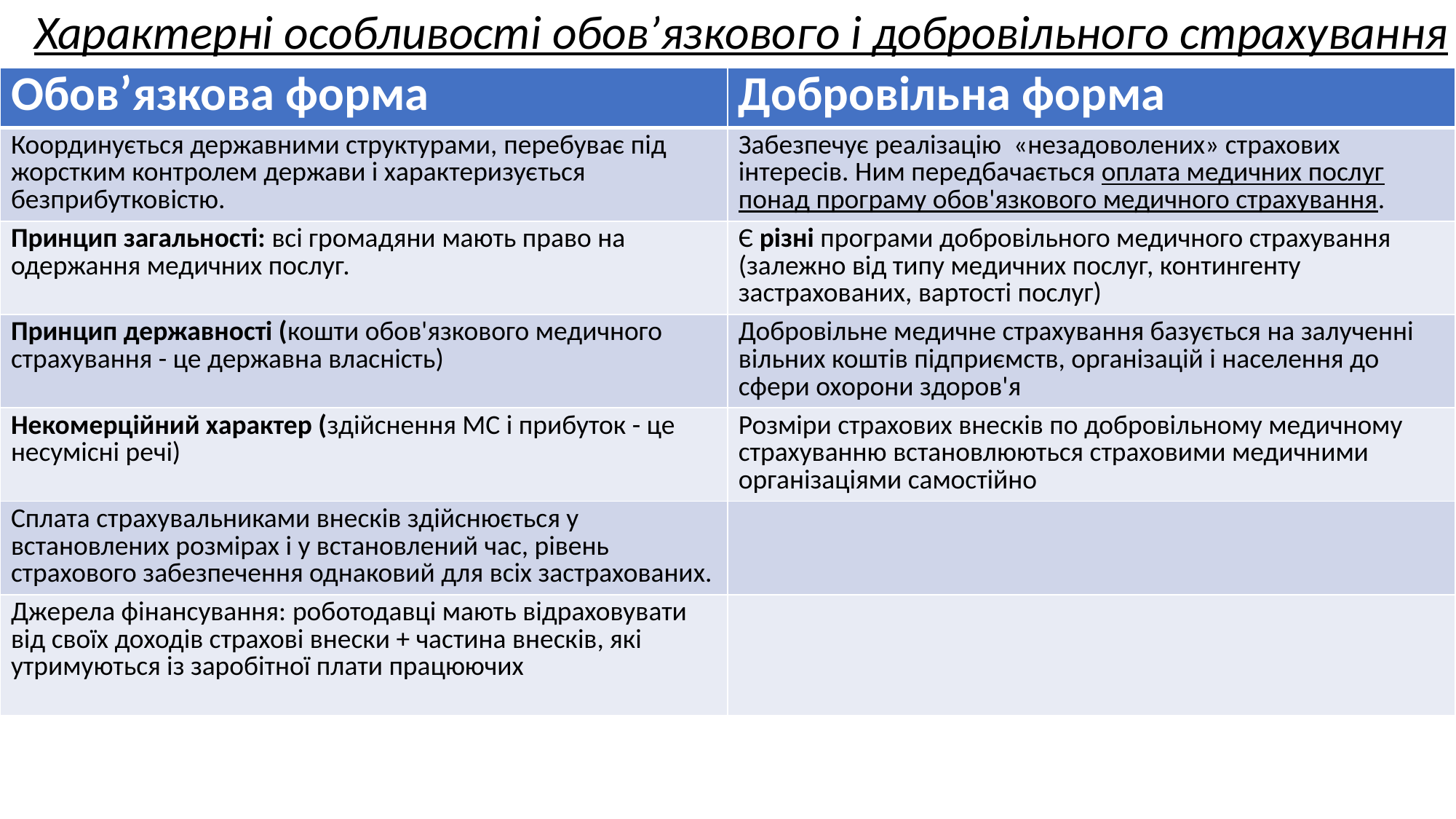

# Характерні особливості обов’язкового і добровільного страхування
| Обов’язкова форма | Добровільна форма |
| --- | --- |
| Координується державними структурами, перебуває під жорстким контролем держави і характеризується безприбутковістю. | Забезпечує реалізацію «незадоволених» страхових інтересів. Ним передбачається оплата медичних послуг понад програму обов'язкового медичного страхування. |
| Принцип загальності: всі громадяни мають право на одержання медичних послуг. | Є різні програми добровільного медичного страхування (залежно від типу медичних послуг, контингенту застрахованих, вартості послуг) |
| Принцип державності (кошти обов'язкового медичного страхування - це державна власність) | Добровільне медичне страхування базується на залученні вільних коштів підприємств, організацій і населення до сфери охорони здоров'я |
| Некомерційний характер (здійснення МС і прибуток - це несумісні речі) | Розміри страхових внесків по добровільному медичному страхуванню встановлюються страховими медичними організаціями самостійно |
| Сплата страхувальниками внесків здійснюється у встановлених розмірах і у встановлений час, рівень страхового забезпечення однаковий для всіх застрахованих. |  |
| Джерела фінансування: роботодавці мають відраховувати від своїх доходів страхові внески + частина внесків, які утримуються із заробітної плати працюючих |  |